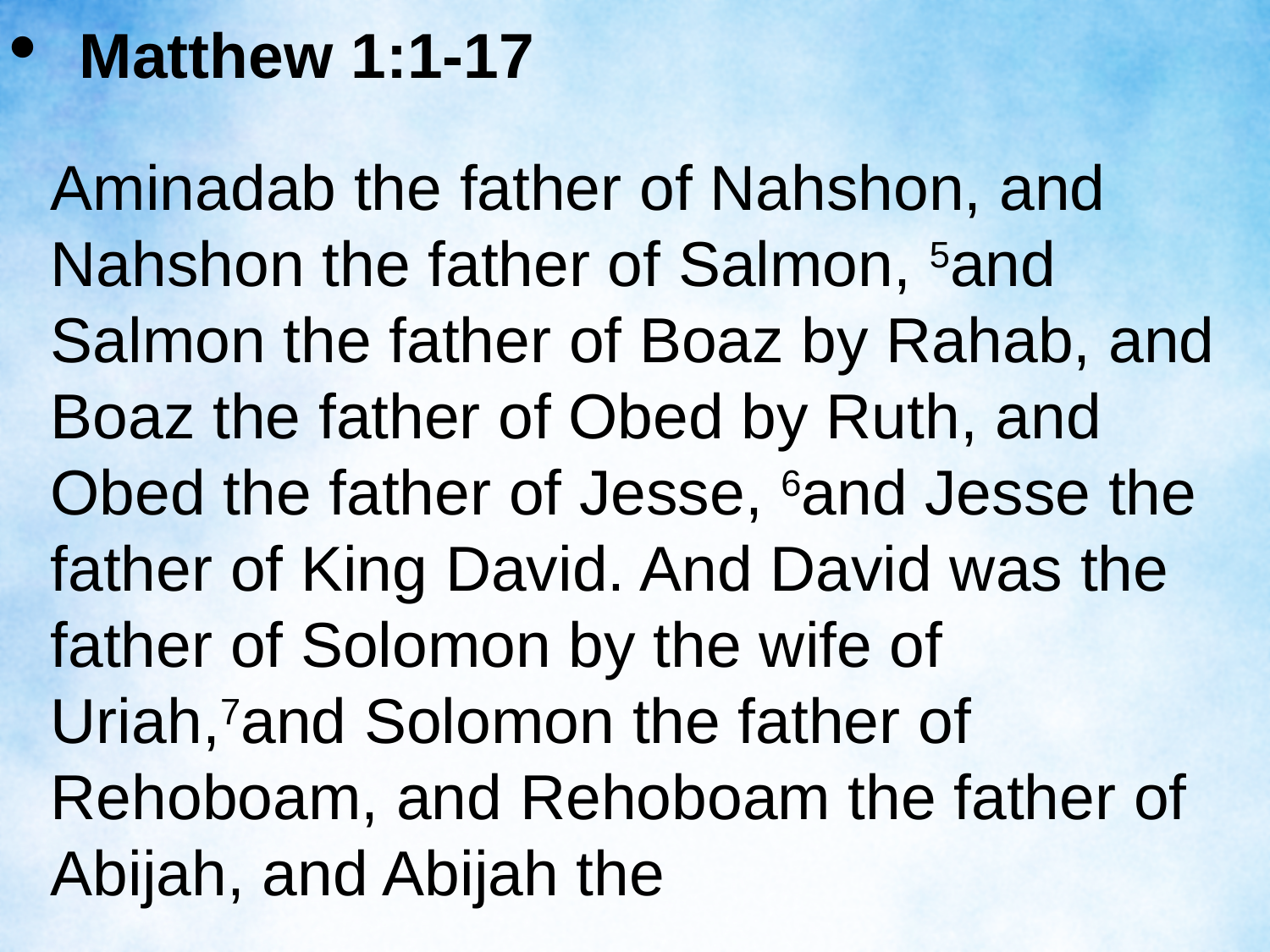

Matthew 1:1-17
Aminadab the father of Nahshon, and Nahshon the father of Salmon, 5and Salmon the father of Boaz by Rahab, and Boaz the father of Obed by Ruth, and Obed the father of Jesse, 6and Jesse the father of King David. And David was the father of Solomon by the wife of Uriah,7and Solomon the father of Rehoboam, and Rehoboam the father of Abijah, and Abijah the